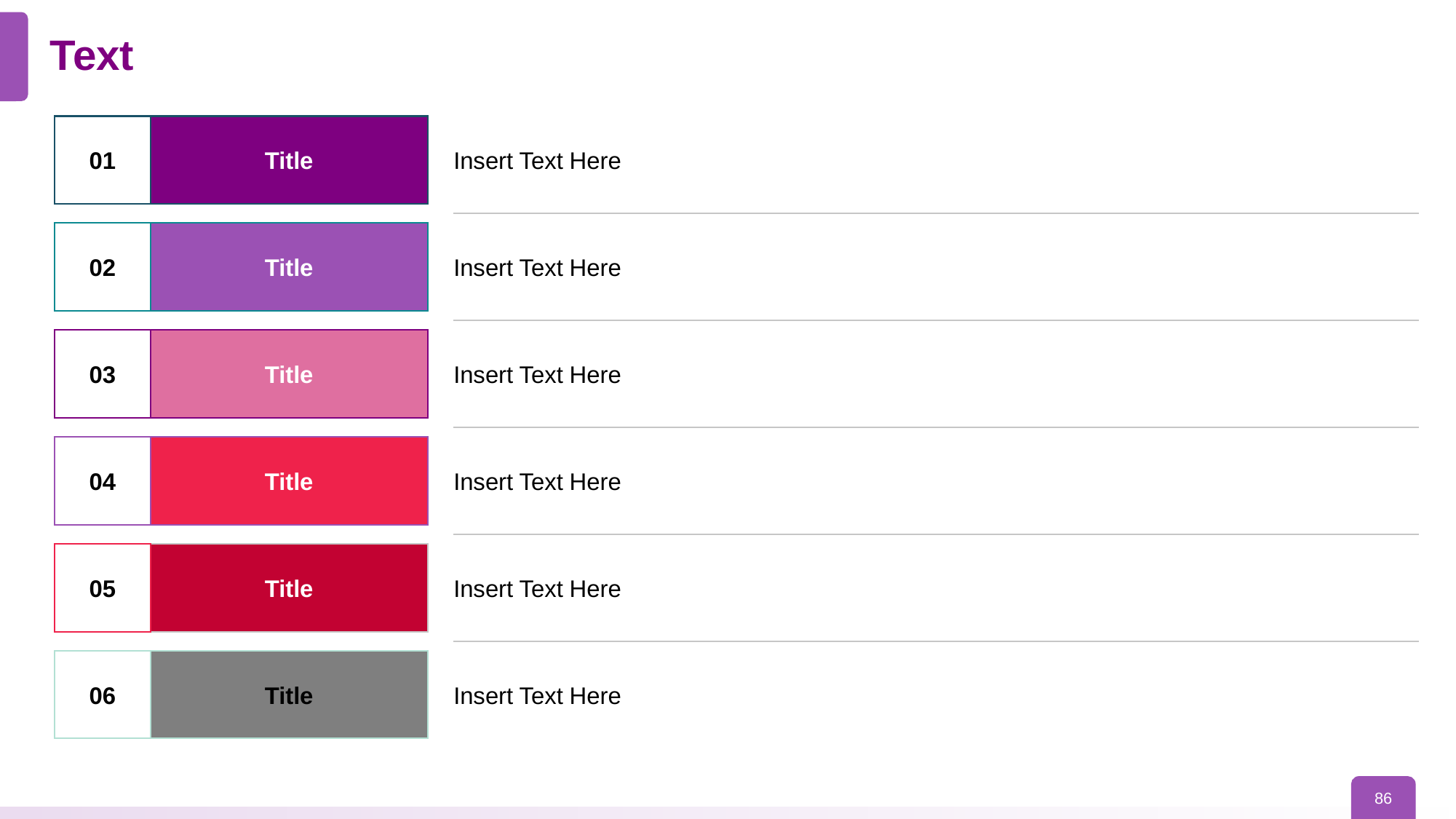

# Text
01
Title
Insert Text Here
02
Title
Insert Text Here
03
Title
Insert Text Here
04
Title
Insert Text Here
05
Title
Insert Text Here
06
Title
Insert Text Here
86